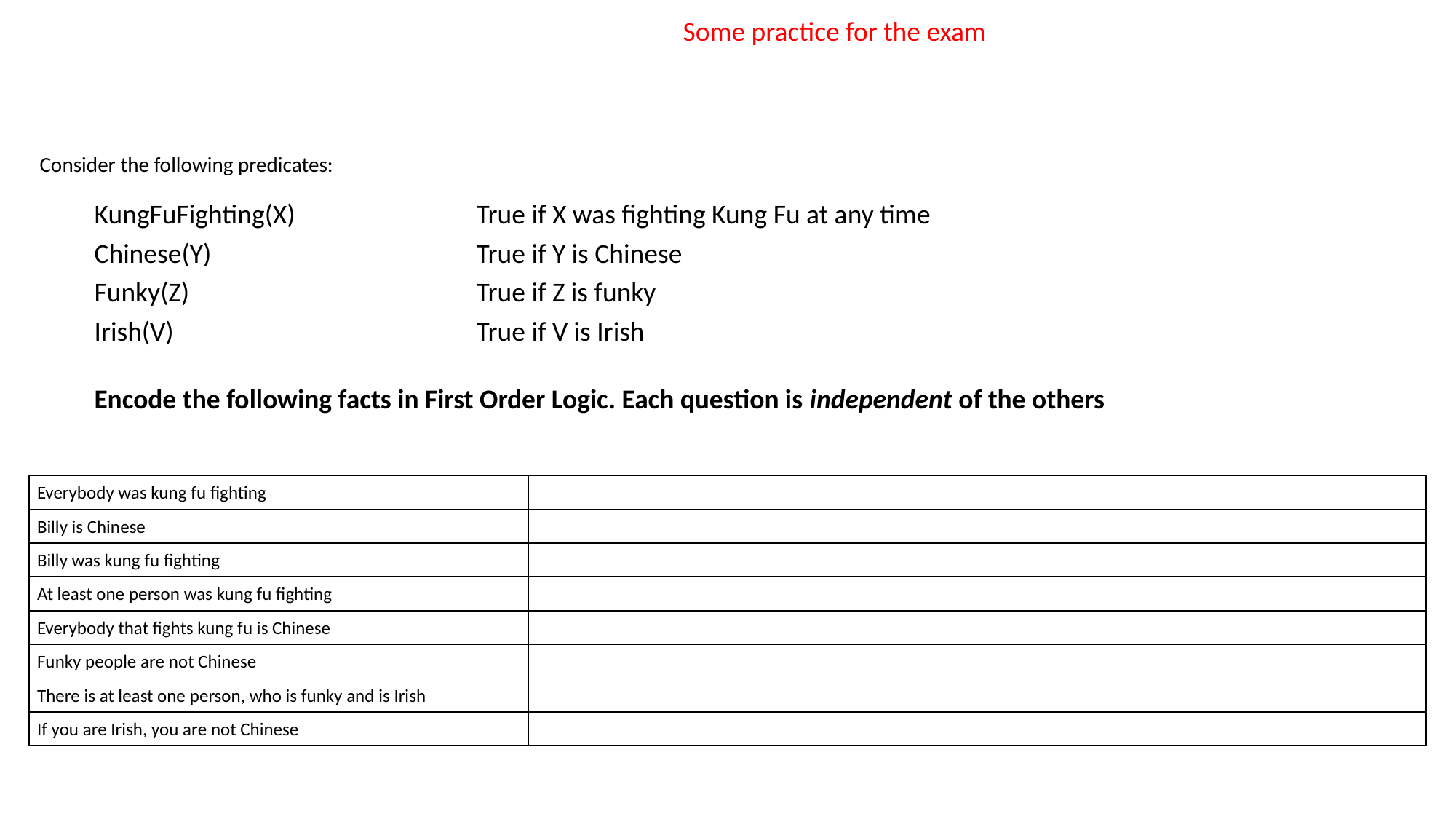

Some practice for the exam
Consider the following predicates:
KungFuFighting(X) 		True if X was fighting Kung Fu at any time
Chinese(Y)			True if Y is Chinese
Funky(Z)			True if Z is funky
Irish(V)			True if V is Irish

Encode the following facts in First Order Logic. Each question is independent of the others
| Everybody was kung fu fighting |  |
| --- | --- |
| Billy is Chinese |  |
| Billy was kung fu fighting |  |
| At least one person was kung fu fighting |  |
| Everybody that fights kung fu is Chinese |  |
| Funky people are not Chinese |  |
| There is at least one person, who is funky and is Irish |  |
| If you are Irish, you are not Chinese |  |